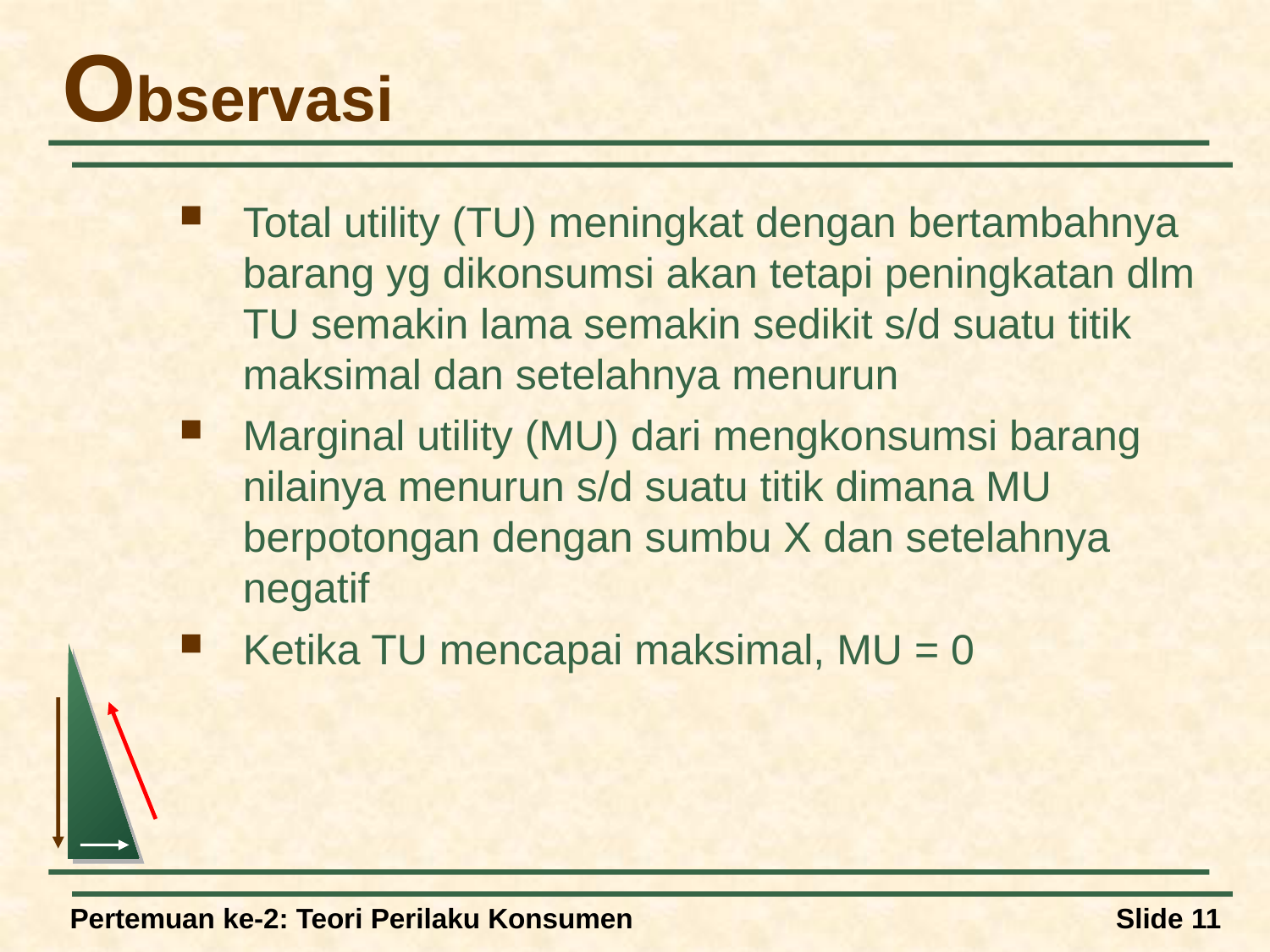

# Observasi
Total utility (TU) meningkat dengan bertambahnya barang yg dikonsumsi akan tetapi peningkatan dlm TU semakin lama semakin sedikit s/d suatu titik maksimal dan setelahnya menurun
Marginal utility (MU) dari mengkonsumsi barang nilainya menurun s/d suatu titik dimana MU berpotongan dengan sumbu X dan setelahnya negatif
Ketika TU mencapai maksimal, MU = 0
Pertemuan ke-2: Teori Perilaku Konsumen
Slide 11